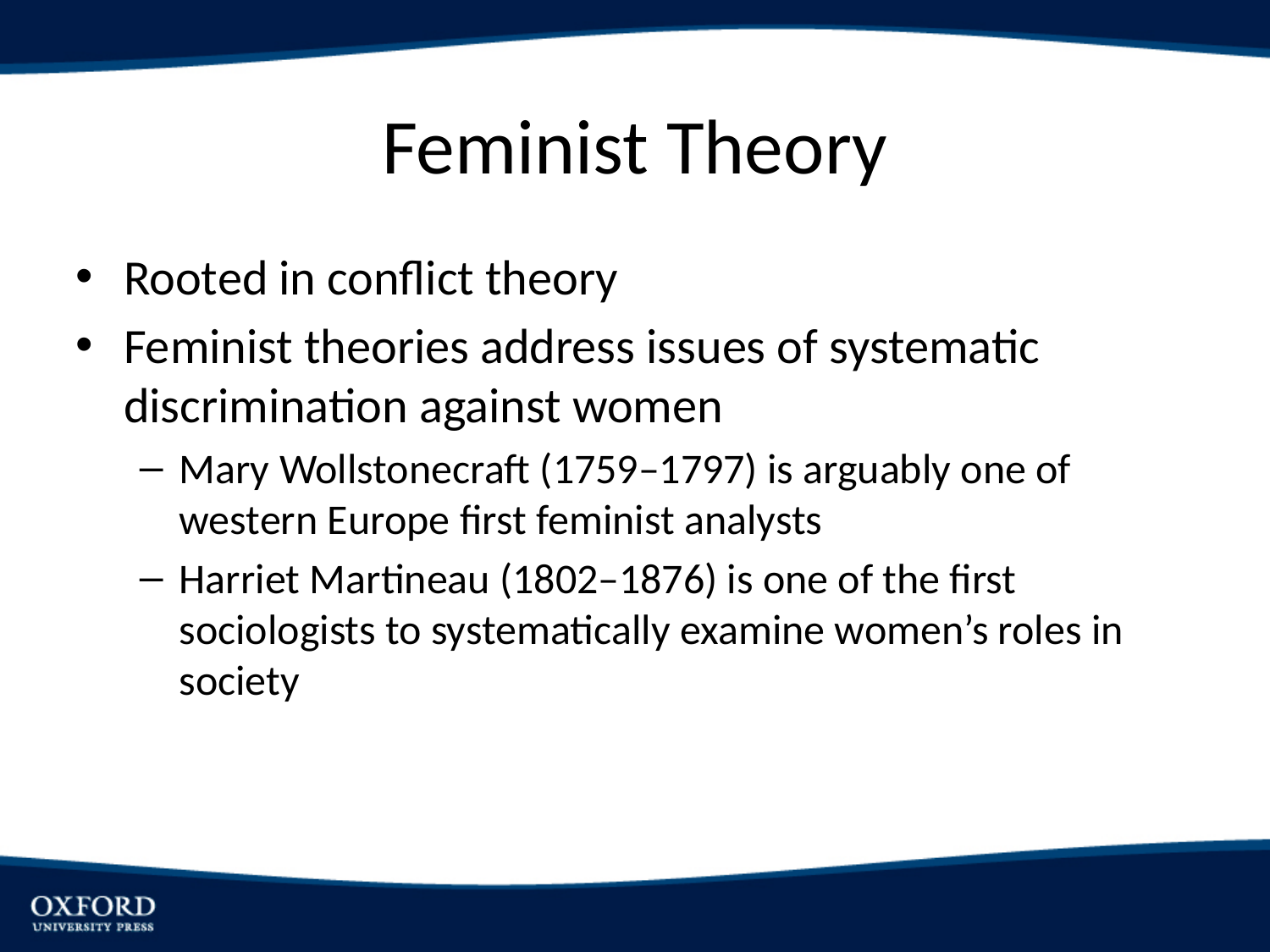

# Feminist Theory
Rooted in conflict theory
Feminist theories address issues of systematic discrimination against women
Mary Wollstonecraft (1759–1797) is arguably one of western Europe first feminist analysts
Harriet Martineau (1802–1876) is one of the first sociologists to systematically examine women’s roles in society